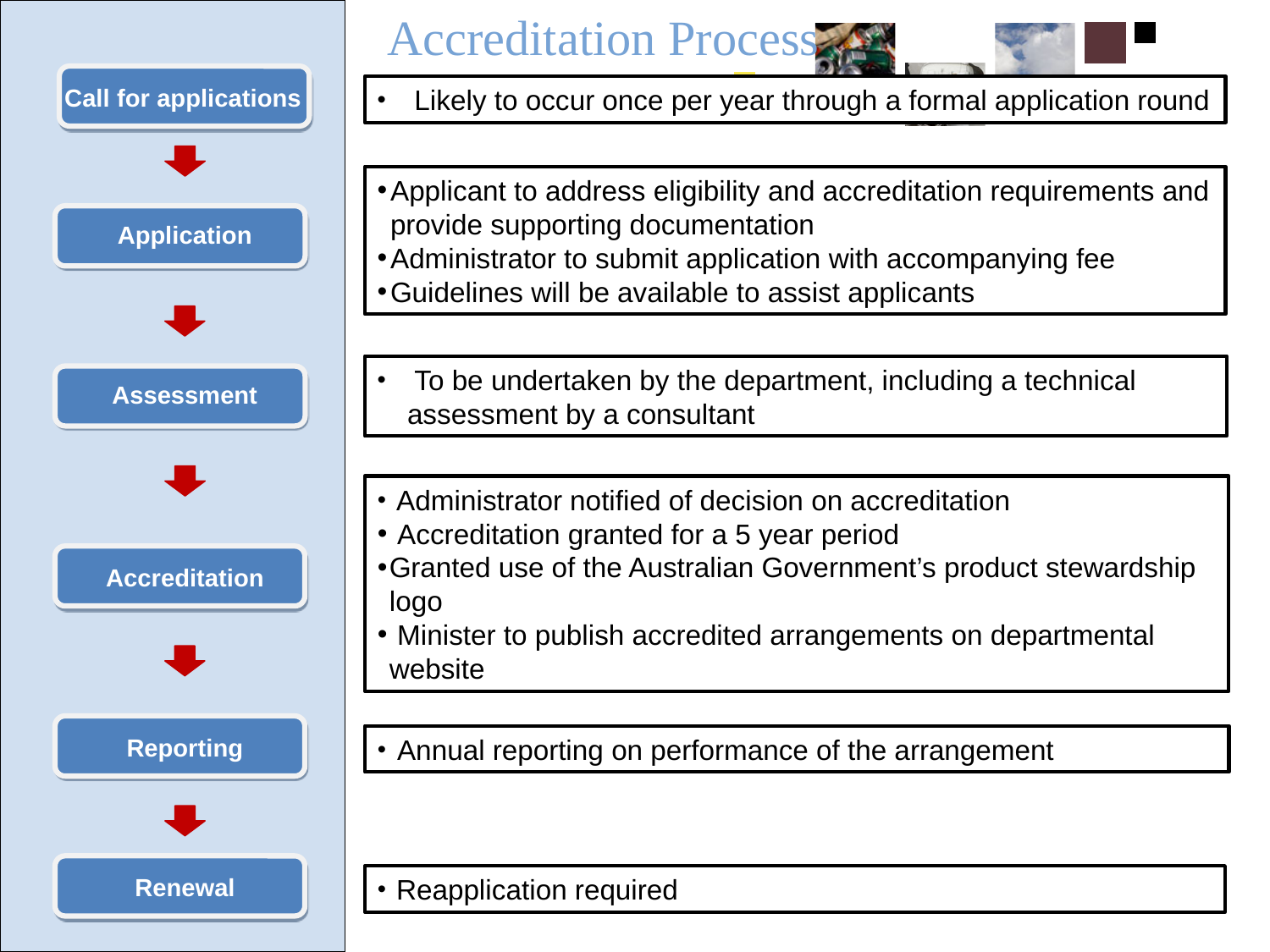

Call for applications

Application

Assessment

Accreditation

Reporting

Renewal
Accreditation Process
 Likely to occur once per year through a formal application round
Applicant to address eligibility and accreditation requirements and provide supporting documentation
Administrator to submit application with accompanying fee
Guidelines will be available to assist applicants
 To be undertaken by the department, including a technical assessment by a consultant
 Administrator notified of decision on accreditation
 Accreditation granted for a 5 year period
Granted use of the Australian Government’s product stewardship logo
 Minister to publish accredited arrangements on departmental website
 Annual reporting on performance of the arrangement
 Reapplication required